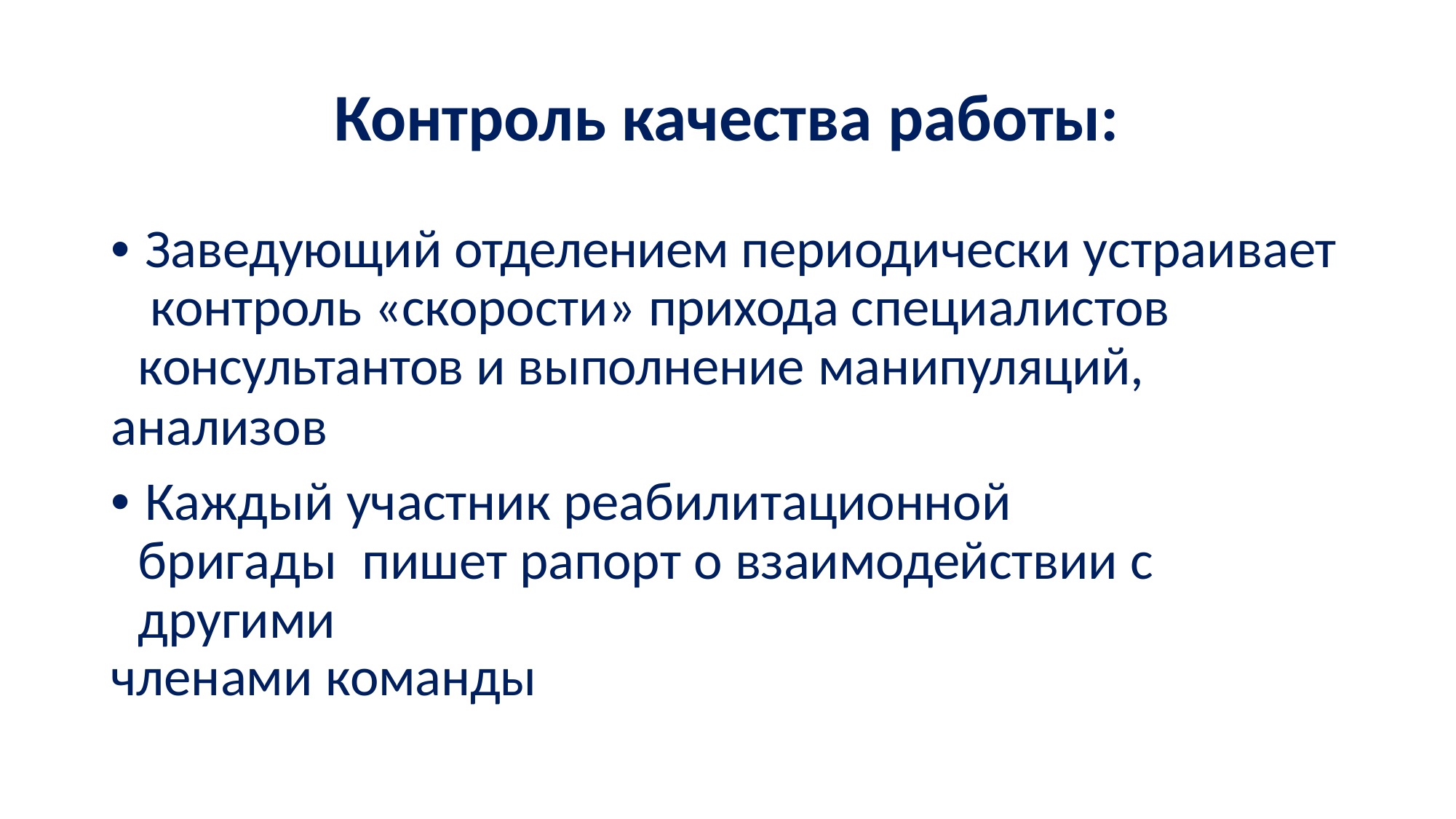

# Контроль качества работы:
• Заведующий отделением периодически устраивает  контроль «скорости» прихода специалистов  консультантов и выполнение манипуляций,
анализов
• Каждый участник реабилитационной бригады  пишет рапорт о взаимодействии с другими
членами команды